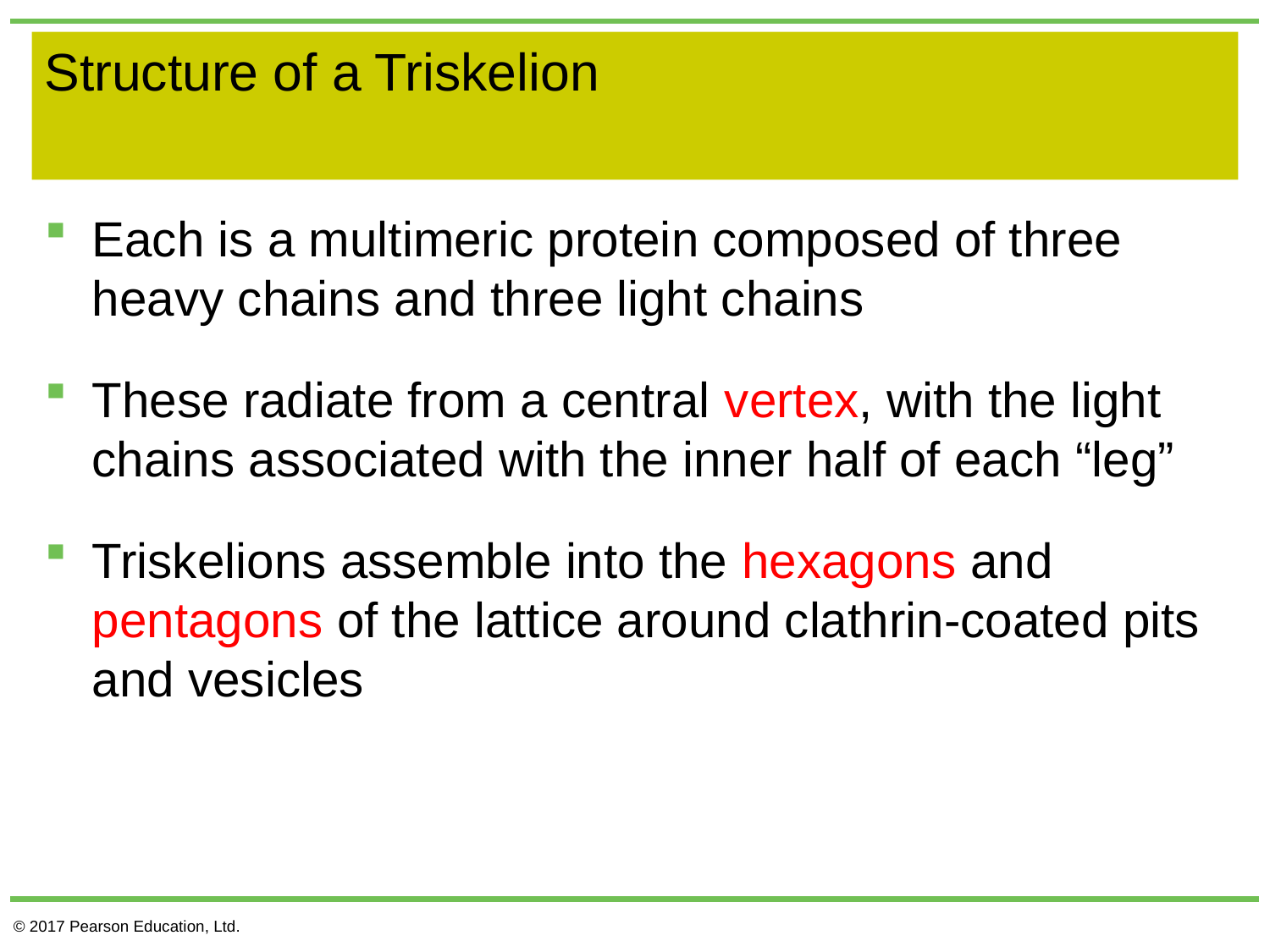

# Structure of a Triskelion
Each is a multimeric protein composed of three heavy chains and three light chains
These radiate from a central vertex, with the light chains associated with the inner half of each “leg”
Triskelions assemble into the hexagons and pentagons of the lattice around clathrin-coated pits and vesicles
© 2017 Pearson Education, Ltd.